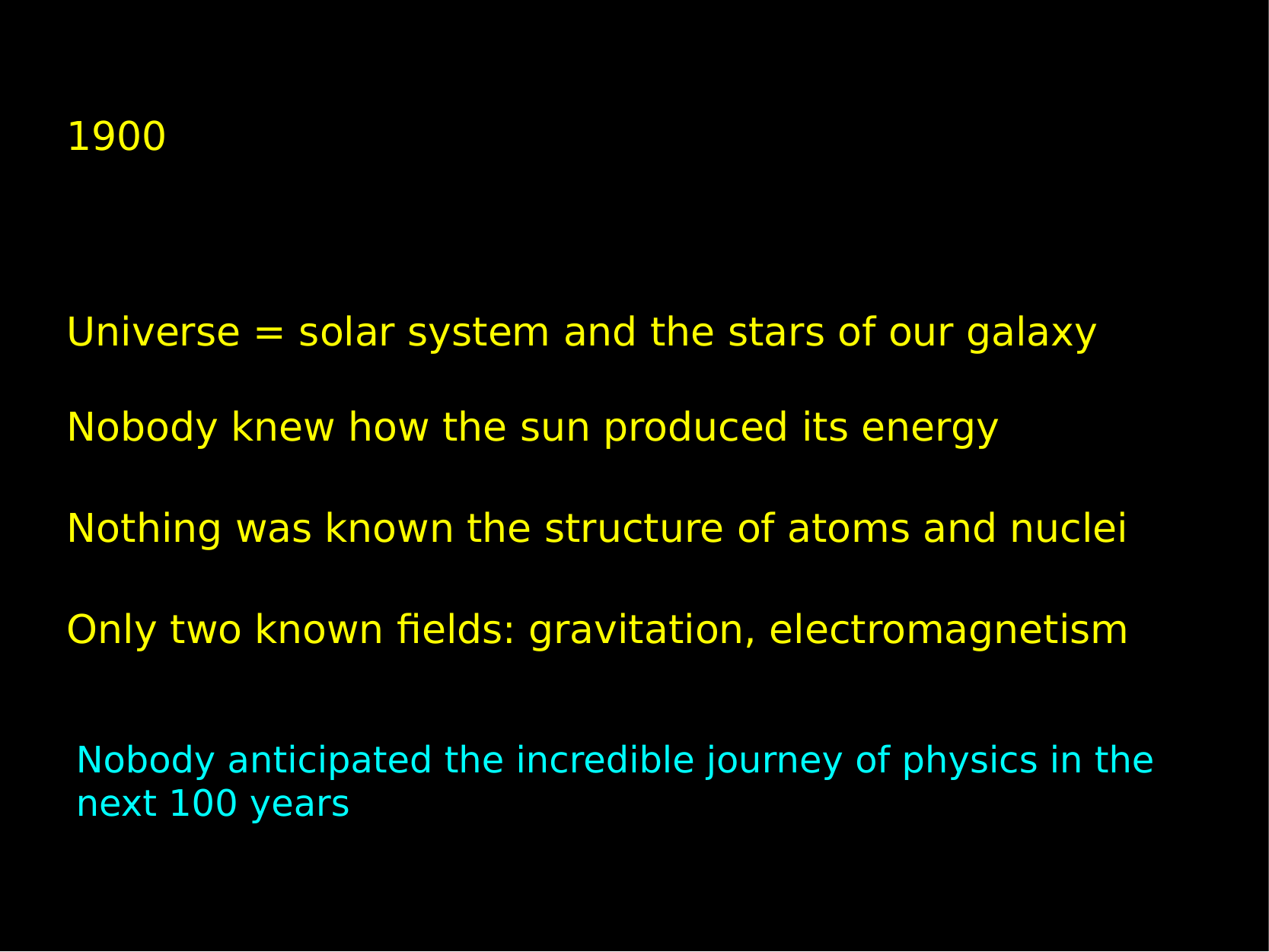

1900
Universe = solar system and the stars of our galaxy
Nobody knew how the sun produced its energy
Nothing was known the structure of atoms and nuclei
Only two known fields: gravitation, electromagnetism
Nobody anticipated the incredible journey of physics in the next 100 years